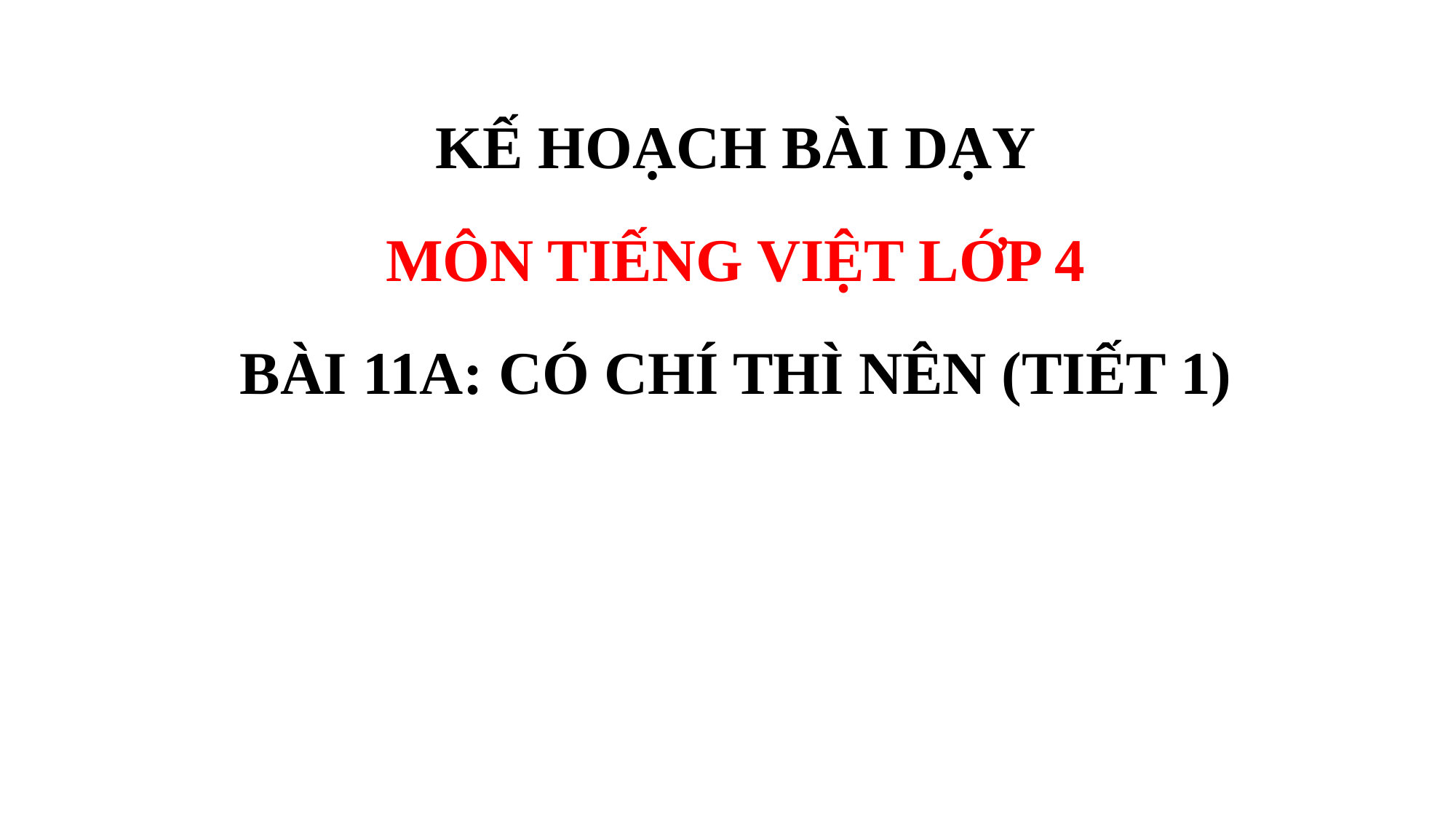

KẾ HOẠCH BÀI DẠY
MÔN TIẾNG VIỆT LỚP 4
BÀI 11A: CÓ CHÍ THÌ NÊN (TIẾT 1)